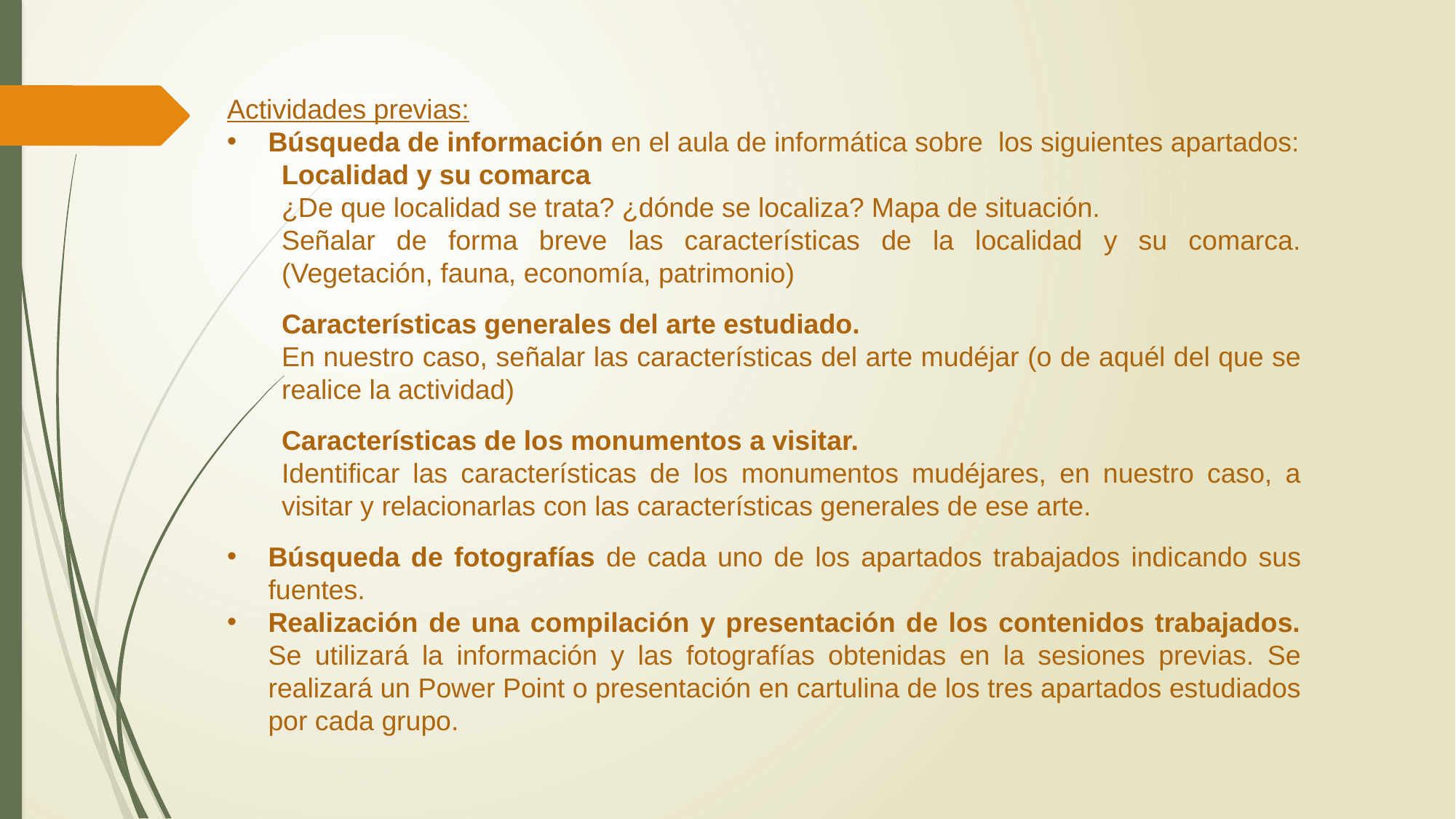

Actividades previas:
Búsqueda de información en el aula de informática sobre  los siguientes apartados:
Localidad y su comarca
¿De que localidad se trata? ¿dónde se localiza? Mapa de situación.
Señalar de forma breve las características de la localidad y su comarca. (Vegetación, fauna, economía, patrimonio)

Características generales del arte estudiado.
En nuestro caso, señalar las características del arte mudéjar (o de aquél del que se realice la actividad)

Características de los monumentos a visitar.
Identificar las características de los monumentos mudéjares, en nuestro caso, a visitar y relacionarlas con las características generales de ese arte.

Búsqueda de fotografías de cada uno de los apartados trabajados indicando sus fuentes.
Realización de una compilación y presentación de los contenidos trabajados. Se utilizará la información y las fotografías obtenidas en la sesiones previas. Se realizará un Power Point o presentación en cartulina de los tres apartados estudiados por cada grupo.